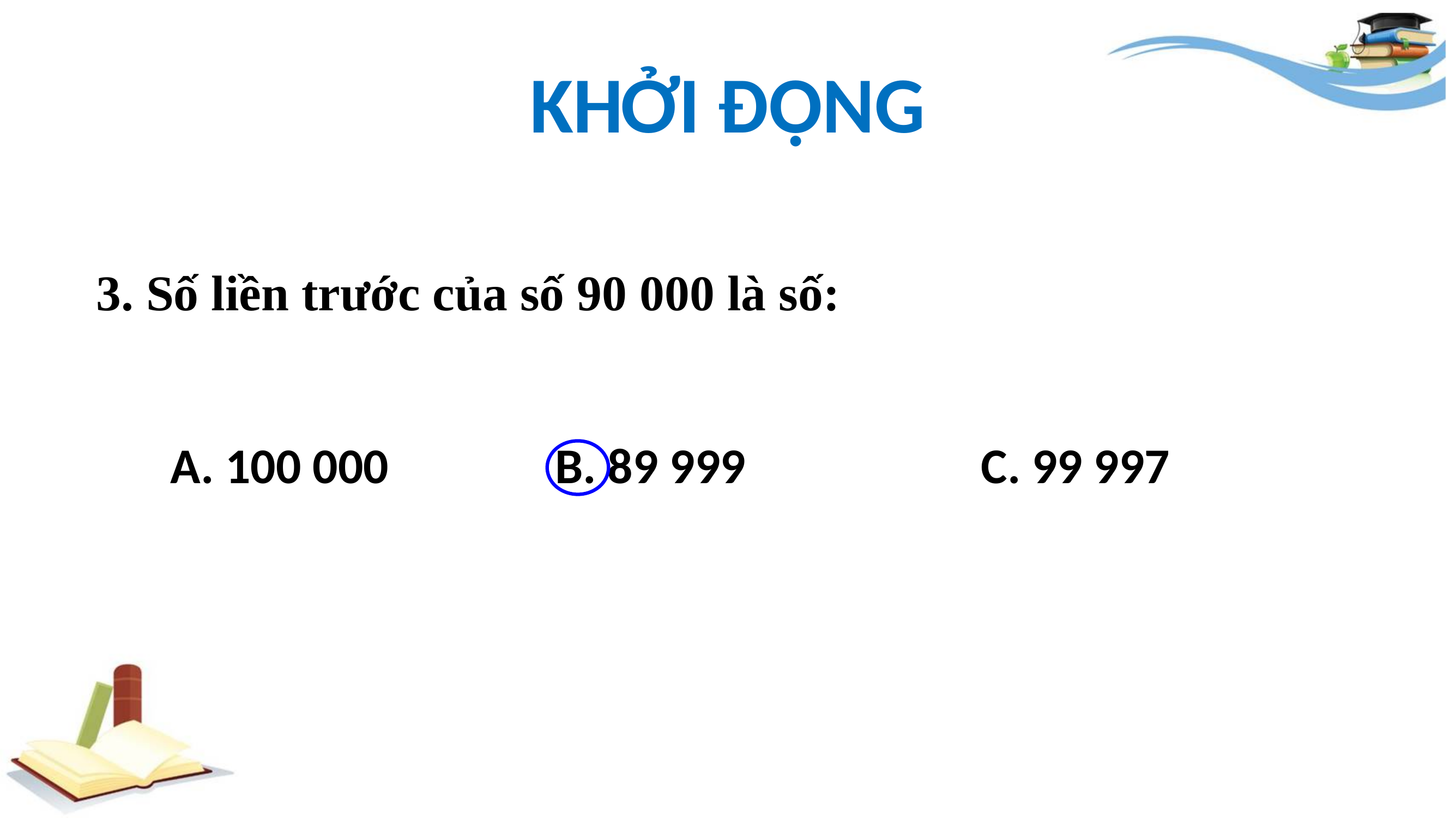

# KHỞI ĐỘNG
3. Số liền trước của số 90 000 là số:
C. 99 997
A. 100 000
B. 89 999